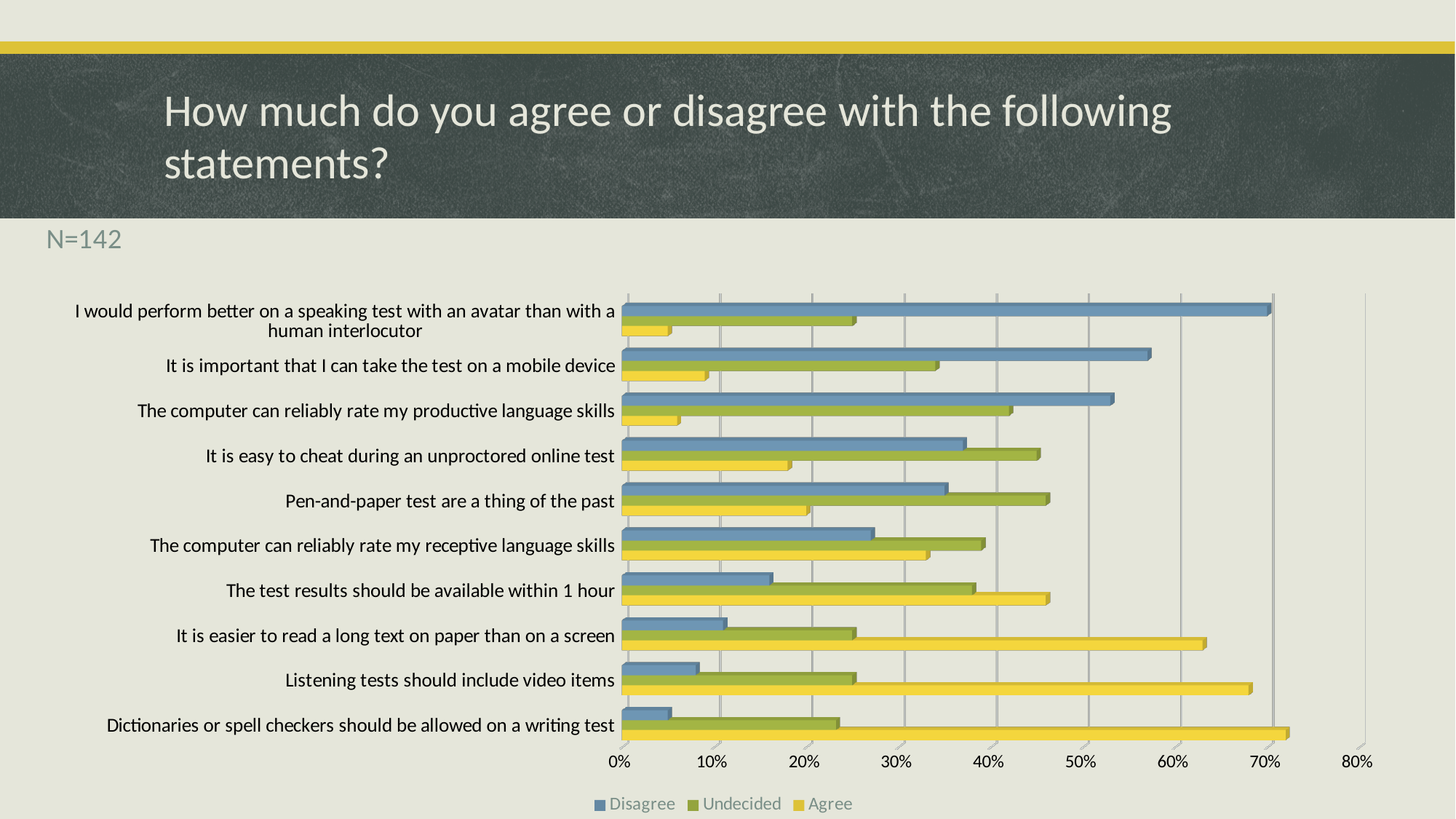

# How much do you agree or disagree with the following statements?

[unsupported chart]